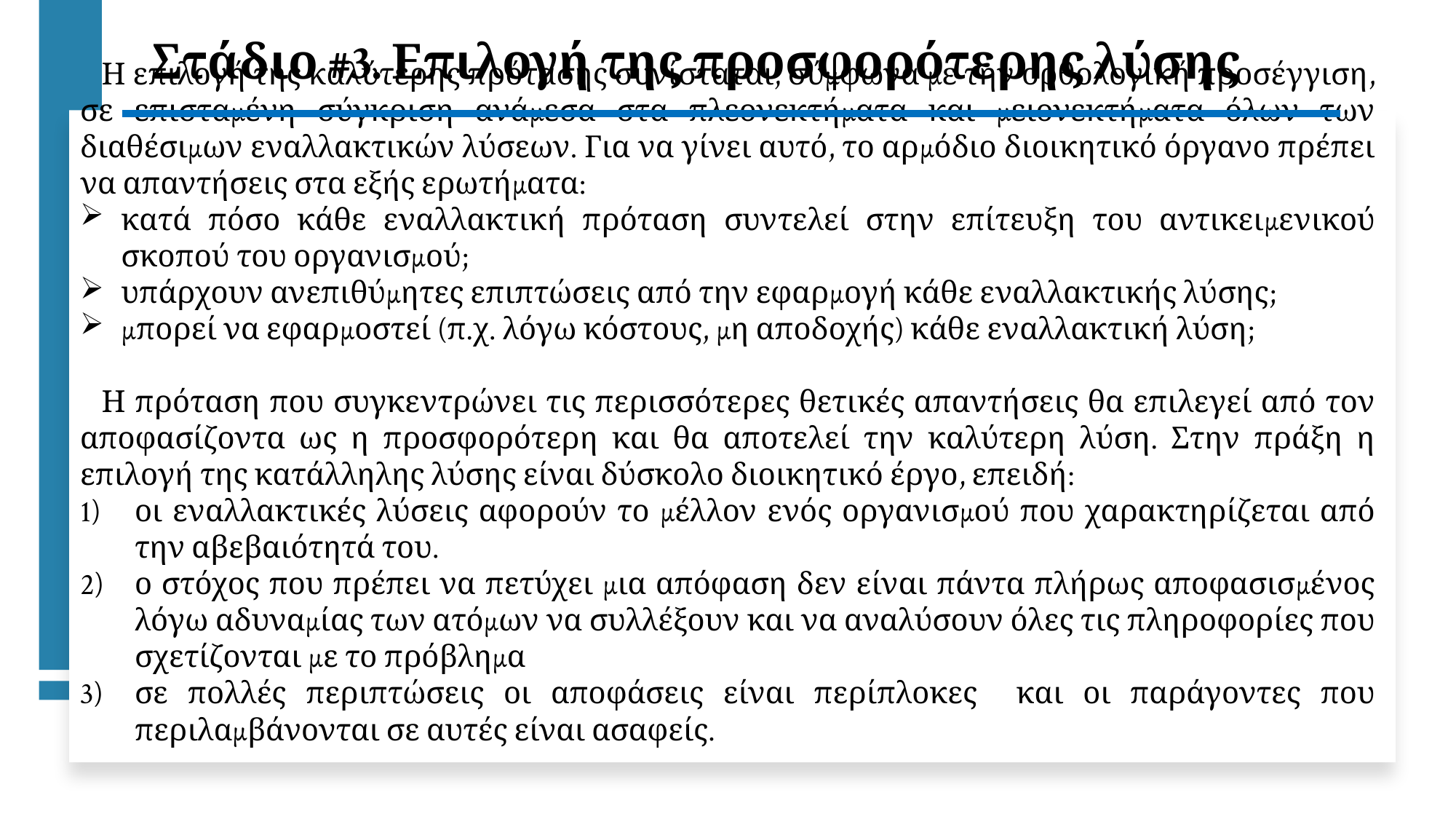

Στάδιο #3. Επιλογή της προσφορότερης λύσης

Η επιλογή της καλύτερης πρότασης συνίσταται, σύμφωνα με την ορθολογική προσέγγιση, σε επισταμένη σύγκριση ανάμεσα στα πλεονεκτήματα και μειονεκτήματα όλων των διαθέσιμων εναλλακτικών λύσεων. Για να γίνει αυτό, το αρμόδιο διοικητικό όργανο πρέπει να απαντήσεις στα εξής ερωτήματα:
κατά πόσο κάθε εναλλακτική πρόταση συντελεί στην επίτευξη του αντικειμενικού σκοπού του οργανισμού;
υπάρχουν ανεπιθύμητες επιπτώσεις από την εφαρμογή κάθε εναλλακτικής λύσης;
μπορεί να εφαρμοστεί (π.χ. λόγω κόστους, μη αποδοχής) κάθε εναλλακτική λύση;

Η πρόταση που συγκεντρώνει τις περισσότερες θετικές απαντήσεις θα επιλεγεί από τον αποφασίζοντα ως η προσφορότερη και θα αποτελεί την καλύτερη λύση. Στην πράξη η επιλογή της κατάλληλης λύσης είναι δύσκολο διοικητικό έργο, επειδή:
οι εναλλακτικές λύσεις αφορούν το μέλλον ενός οργανισμού που χαρακτηρίζεται από την αβεβαιότητά του.
ο στόχος που πρέπει να πετύχει μια απόφαση δεν είναι πάντα πλήρως αποφασισμένος λόγω αδυναμίας των ατόμων να συλλέξουν και να αναλύσουν όλες τις πληροφορίες που σχετίζονται με το πρόβλημα
σε πολλές περιπτώσεις οι αποφάσεις είναι περίπλοκες  και οι παράγοντες που περιλαμβάνονται σε αυτές είναι ασαφείς.